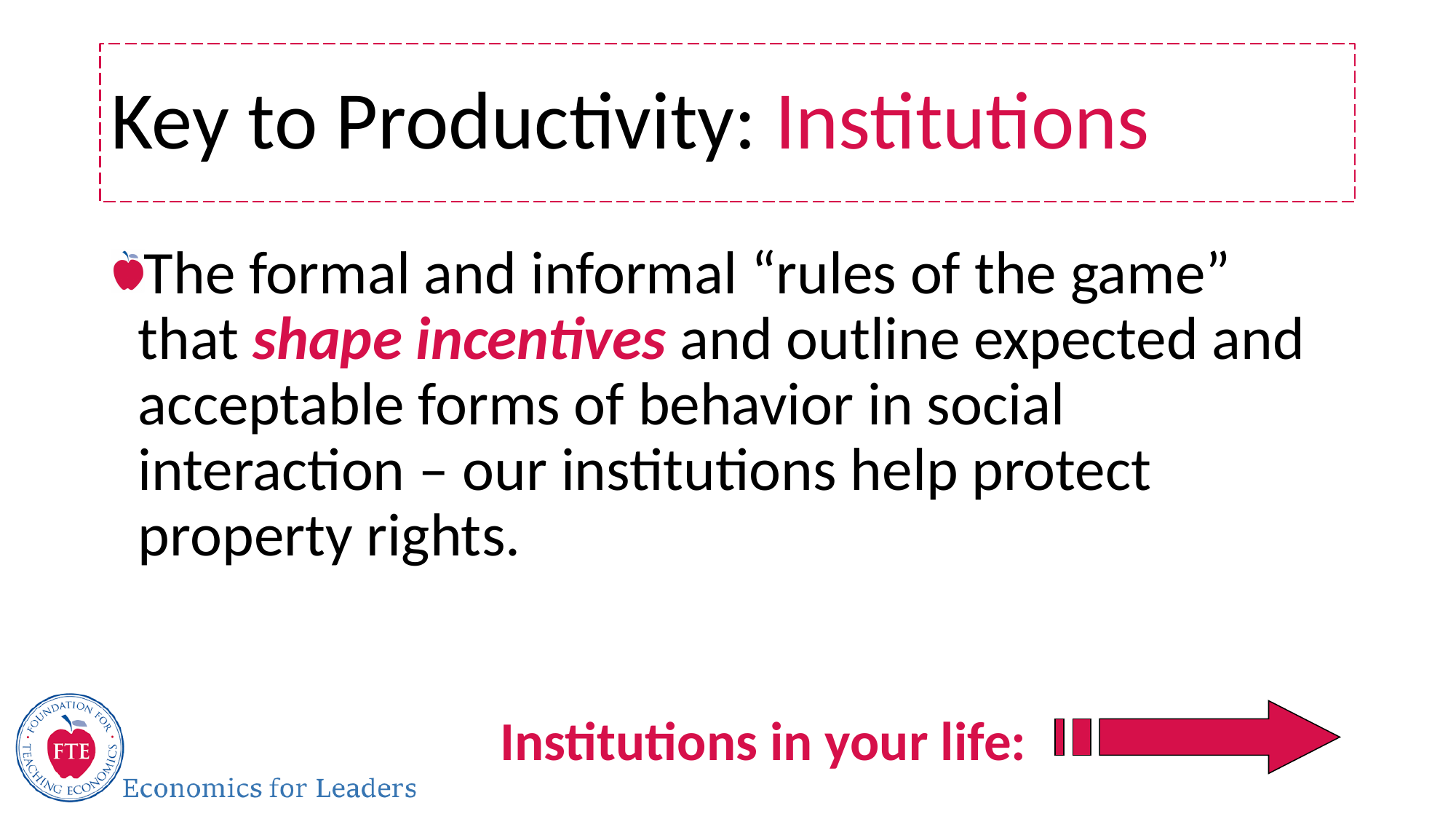

# Key to Productivity: Institutions
The formal and informal “rules of the game” that shape incentives and outline expected and acceptable forms of behavior in social interaction – our institutions help protect property rights.
Institutions in your life: